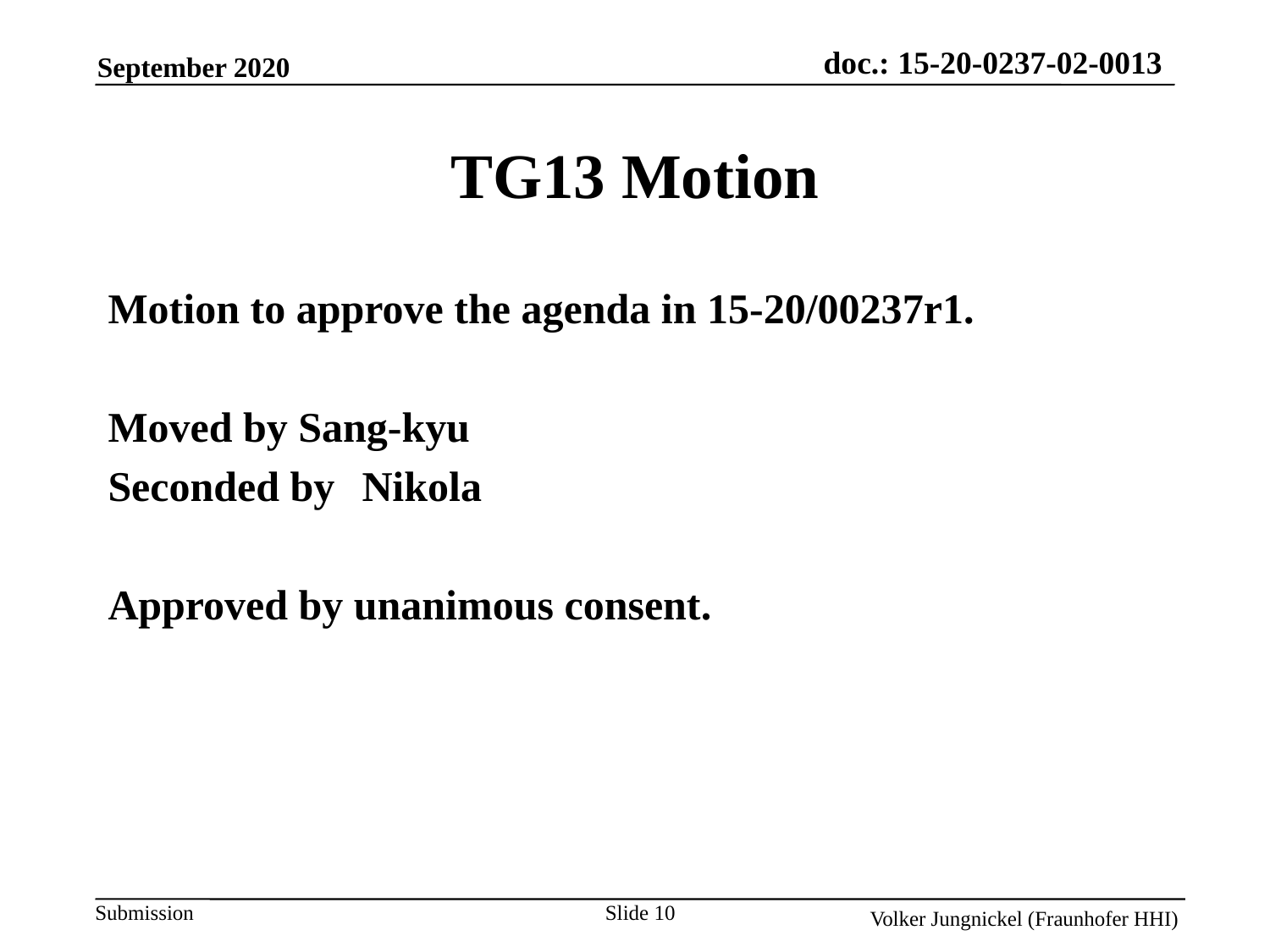

TG13 Motion
Motion to approve the agenda in 15-20/00237r1.

Moved by Sang-kyu
Seconded by	Nikola

Approved by unanimous consent.

Slide 10
Volker Jungnickel (Fraunhofer HHI)